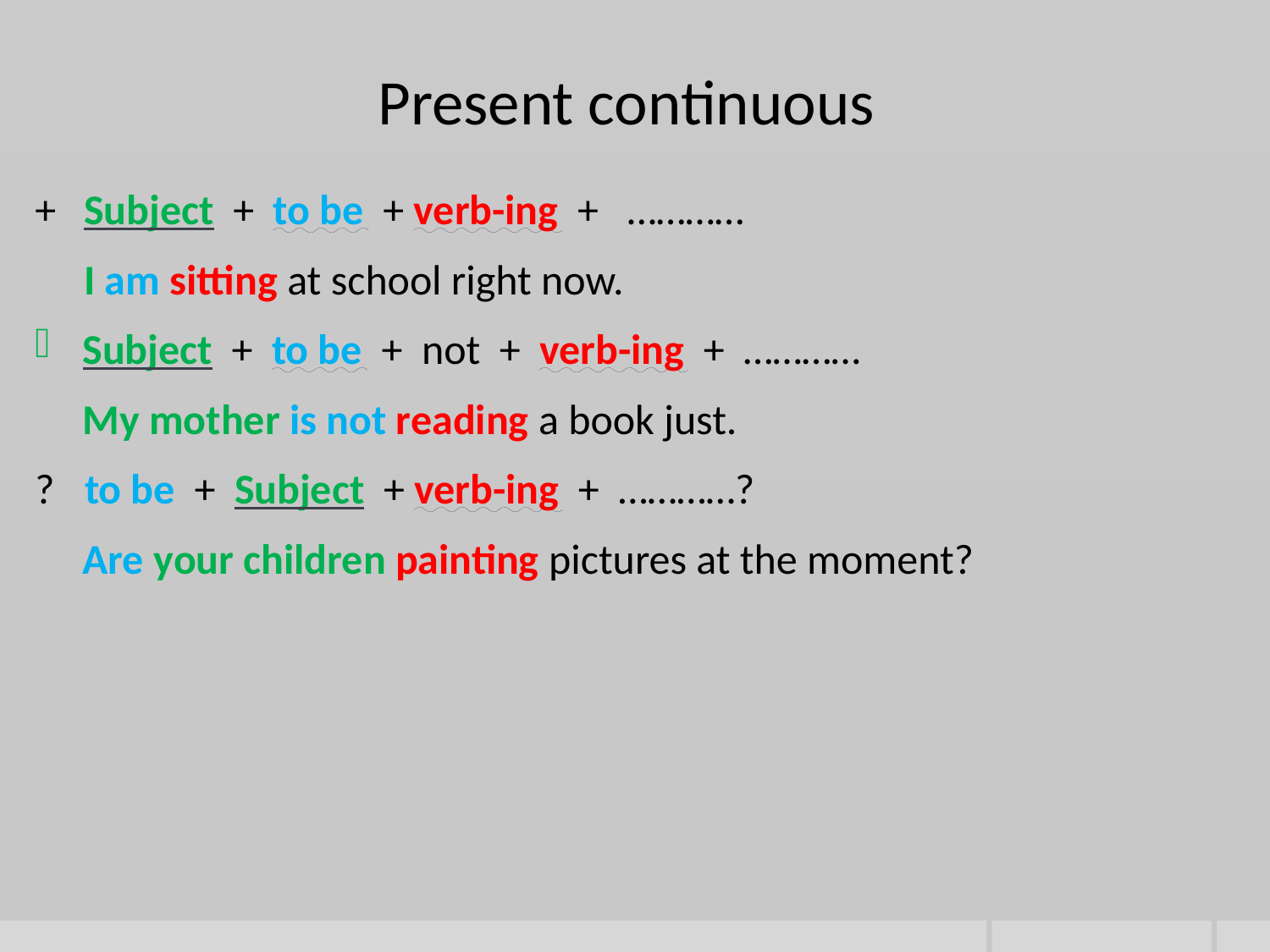

# Present continuous
+	Subject  +  to be  + verb-ing  +   …………
	I am sitting at school right now.
Subject  +  to be  +  not  +  verb-ing  +  …………
     My mother is not reading a book just.
?	to be  +  Subject  + verb-ing  +  …………?
 	Are your children painting pictures at the moment?